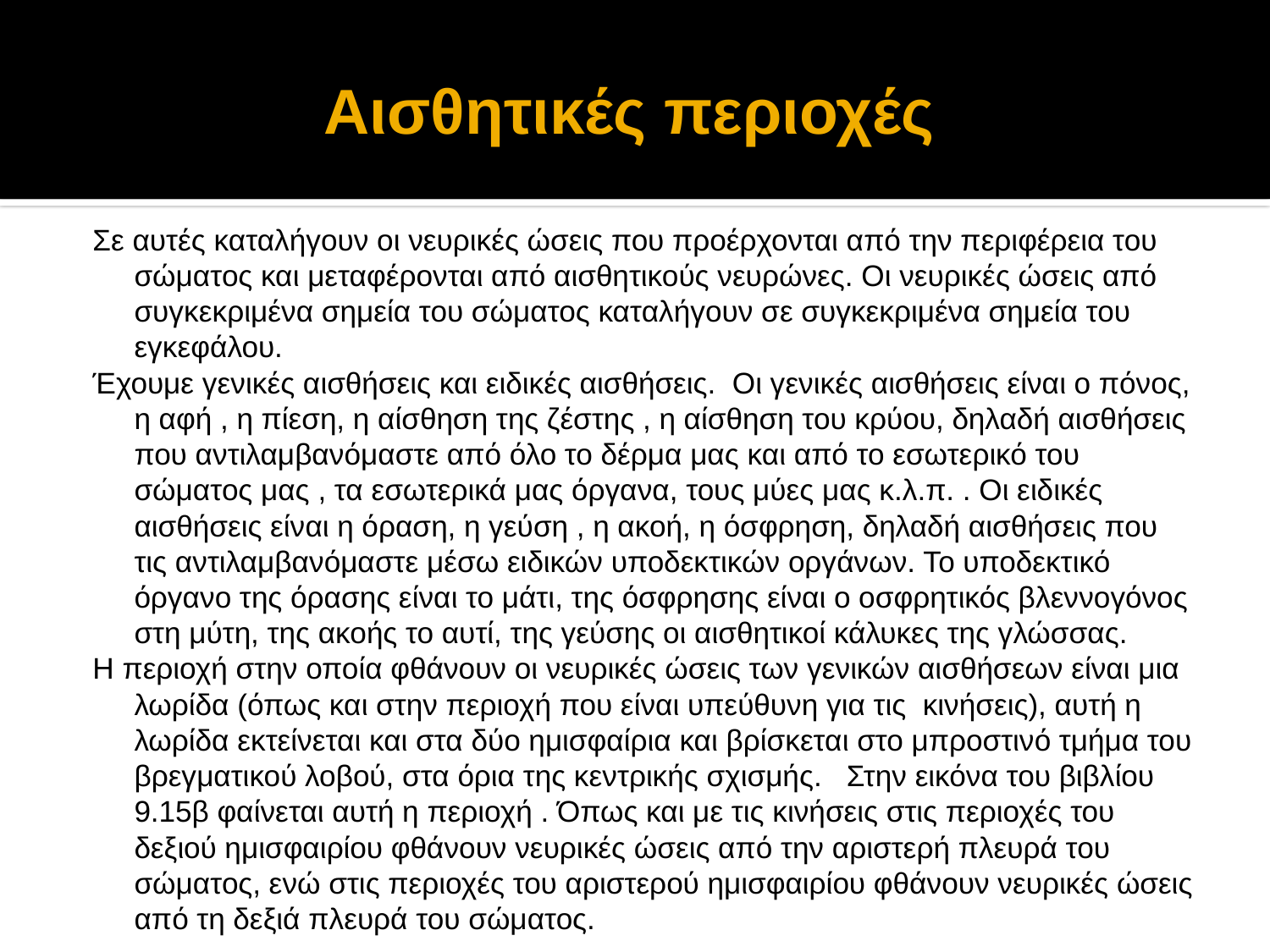

# Αισθητικές περιοχές
Σε αυτές καταλήγουν οι νευρικές ώσεις που προέρχονται από την περιφέρεια του σώματος και μεταφέρονται από αισθητικούς νευρώνες. Οι νευρικές ώσεις από συγκεκριμένα σημεία του σώματος καταλήγουν σε συγκεκριμένα σημεία του εγκεφάλου.
Έχουμε γενικές αισθήσεις και ειδικές αισθήσεις.  Οι γενικές αισθήσεις είναι ο πόνος, η αφή , η πίεση, η αίσθηση της ζέστης , η αίσθηση του κρύου, δηλαδή αισθήσεις που αντιλαμβανόμαστε από όλο το δέρμα μας και από το εσωτερικό του σώματος μας , τα εσωτερικά μας όργανα, τους μύες μας κ.λ.π. . Οι ειδικές αισθήσεις είναι η όραση, η γεύση , η ακοή, η όσφρηση, δηλαδή αισθήσεις που τις αντιλαμβανόμαστε μέσω ειδικών υποδεκτικών οργάνων. Το υποδεκτικό όργανο της όρασης είναι το μάτι, της όσφρησης είναι ο οσφρητικός βλεννογόνος στη μύτη, της ακοής το αυτί, της γεύσης οι αισθητικοί κάλυκες της γλώσσας.
Η περιοχή στην οποία φθάνουν οι νευρικές ώσεις των γενικών αισθήσεων είναι μια λωρίδα (όπως και στην περιοχή που είναι υπεύθυνη για τις  κινήσεις), αυτή η λωρίδα εκτείνεται και στα δύο ημισφαίρια και βρίσκεται στο μπροστινό τμήμα του βρεγματικού λοβού, στα όρια της κεντρικής σχισμής.   Στην εικόνα του βιβλίου 9.15β φαίνεται αυτή η περιοχή . Όπως και με τις κινήσεις στις περιοχές του δεξιού ημισφαιρίου φθάνουν νευρικές ώσεις από την αριστερή πλευρά του σώματος, ενώ στις περιοχές του αριστερού ημισφαιρίου φθάνουν νευρικές ώσεις από τη δεξιά πλευρά του σώματος.